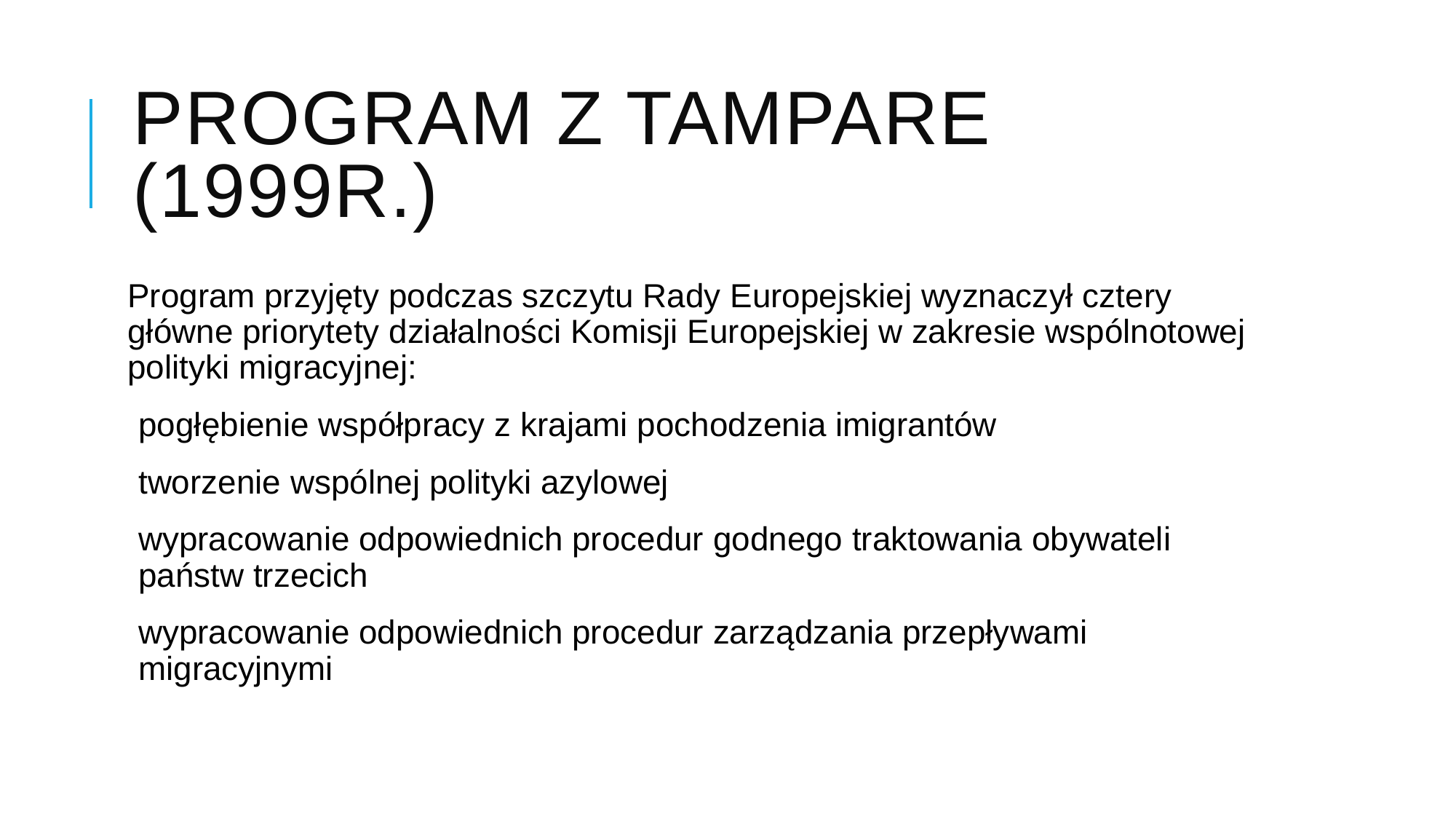

# Program z Tampare (1999r.)
Program przyjęty podczas szczytu Rady Europejskiej wyznaczył cztery główne priorytety działalności Komisji Europejskiej w zakresie wspólnotowej polityki migracyjnej:
pogłębienie współpracy z krajami pochodzenia imigrantów
tworzenie wspólnej polityki azylowej
wypracowanie odpowiednich procedur godnego traktowania obywateli państw trzecich
wypracowanie odpowiednich procedur zarządzania przepływami migracyjnymi